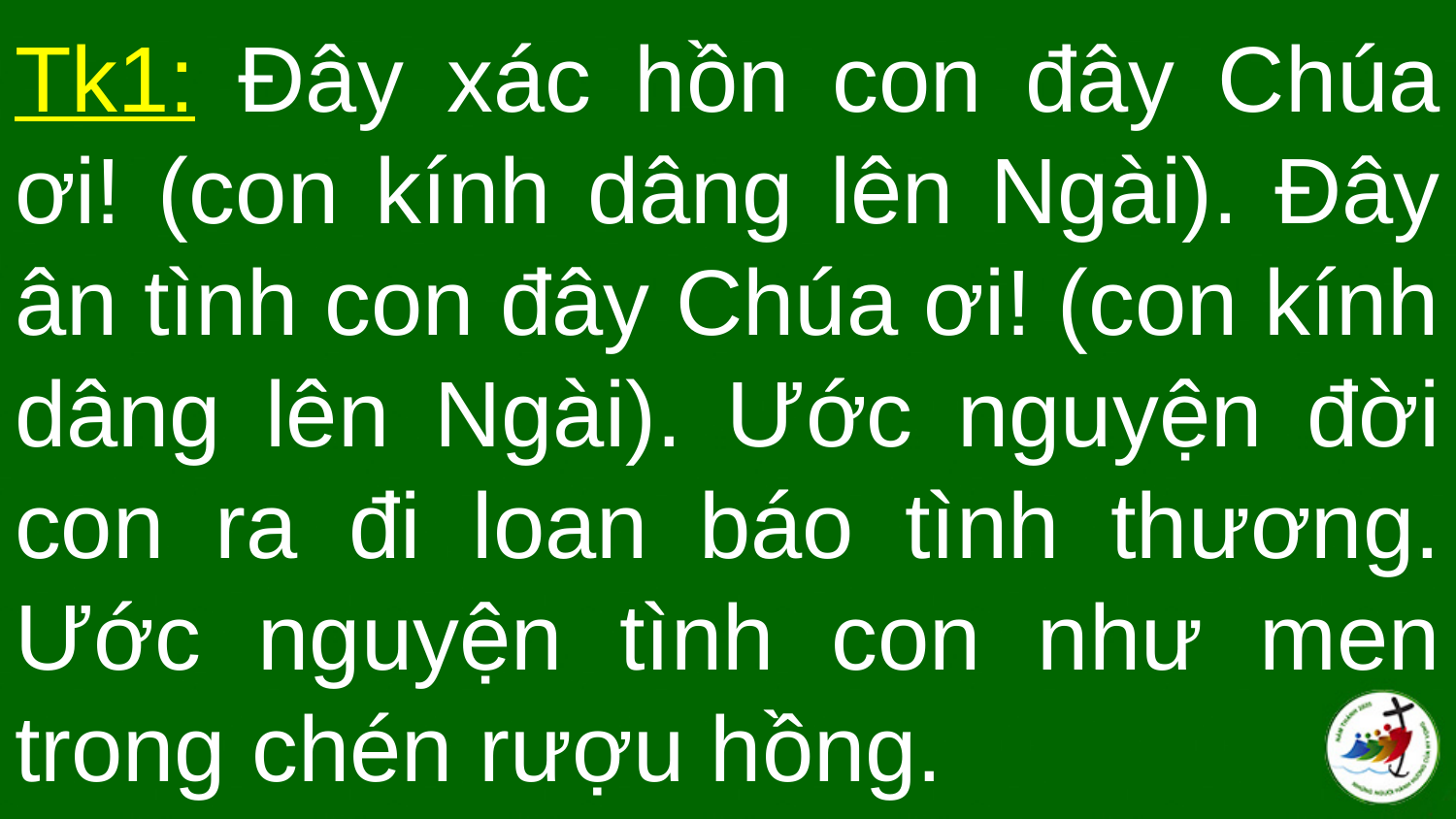

# Tk1: Đây xác hồn con đây Chúa ơi! (con kính dâng lên Ngài). Đây ân tình con đây Chúa ơi! (con kính dâng lên Ngài). Ước nguyện đời con ra đi loan báo tình thương. Ước nguyện tình con như men trong chén rượu hồng.